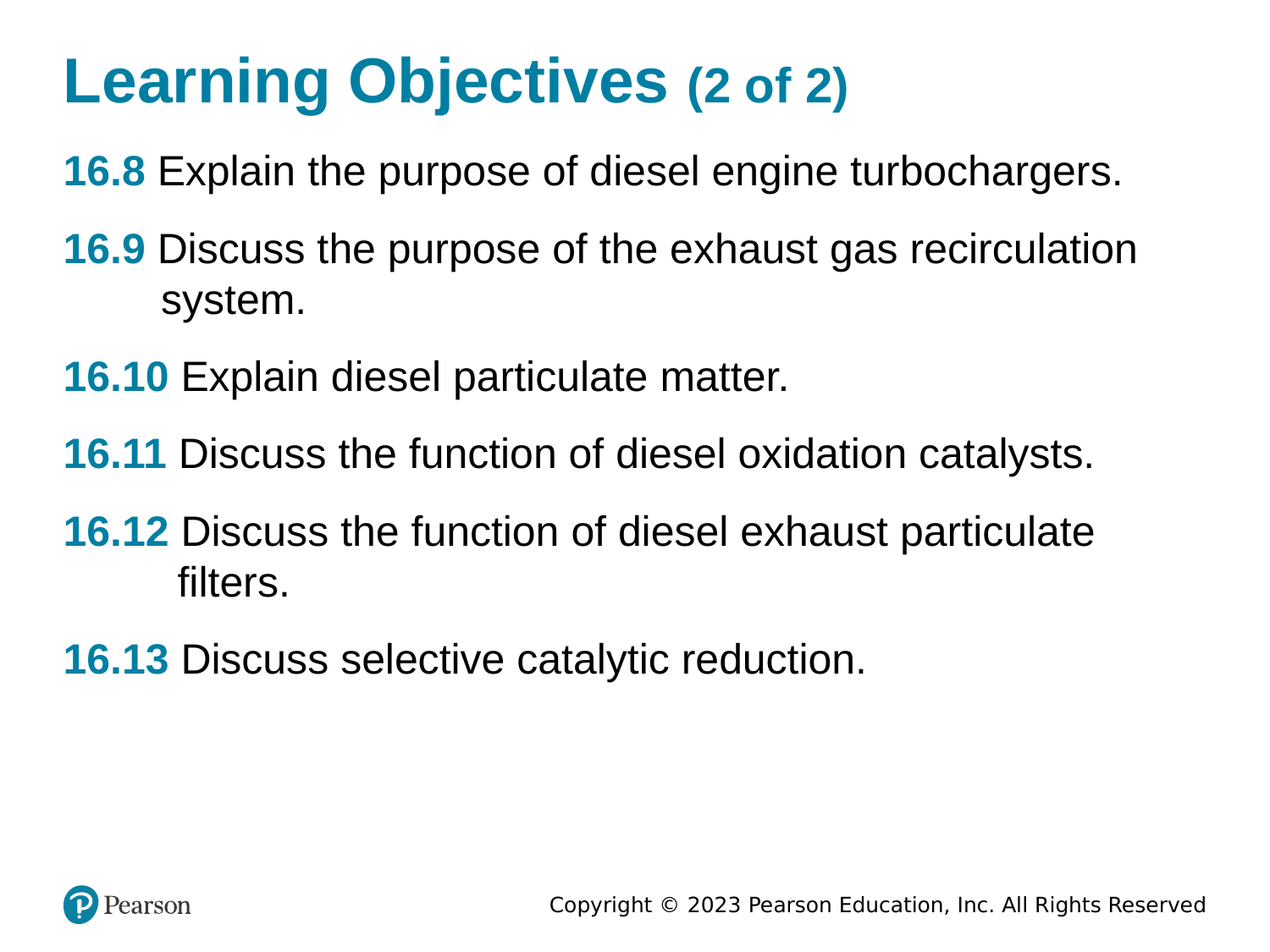

# Learning Objectives (2 of 2)
16.8 Explain the purpose of diesel engine turbochargers.
16.9 Discuss the purpose of the exhaust gas recirculation system.
16.10 Explain diesel particulate matter.
16.11 Discuss the function of diesel oxidation catalysts.
16.12 Discuss the function of diesel exhaust particulate filters.
16.13 Discuss selective catalytic reduction.